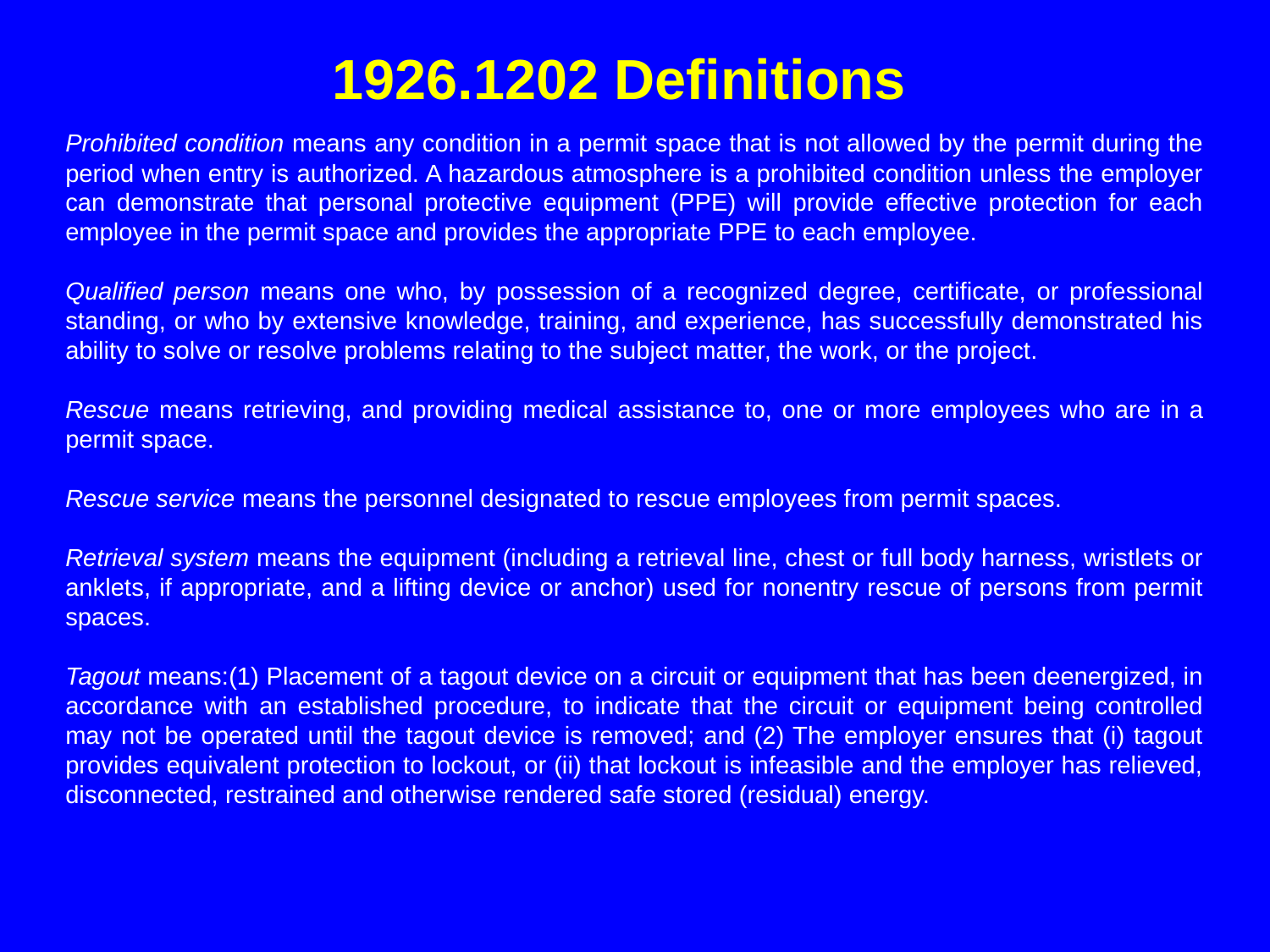

# 1926.1202 Definitions
Prohibited condition means any condition in a permit space that is not allowed by the permit during the period when entry is authorized. A hazardous atmosphere is a prohibited condition unless the employer can demonstrate that personal protective equipment (PPE) will provide effective protection for each employee in the permit space and provides the appropriate PPE to each employee.

Qualified person means one who, by possession of a recognized degree, certificate, or professional standing, or who by extensive knowledge, training, and experience, has successfully demonstrated his ability to solve or resolve problems relating to the subject matter, the work, or the project.

Rescue means retrieving, and providing medical assistance to, one or more employees who are in a permit space.

Rescue service means the personnel designated to rescue employees from permit spaces.

Retrieval system means the equipment (including a retrieval line, chest or full body harness, wristlets or anklets, if appropriate, and a lifting device or anchor) used for nonentry rescue of persons from permit spaces.

Tagout means:(1) Placement of a tagout device on a circuit or equipment that has been deenergized, in accordance with an established procedure, to indicate that the circuit or equipment being controlled may not be operated until the tagout device is removed; and (2) The employer ensures that (i) tagout provides equivalent protection to lockout, or (ii) that lockout is infeasible and the employer has relieved, disconnected, restrained and otherwise rendered safe stored (residual) energy.